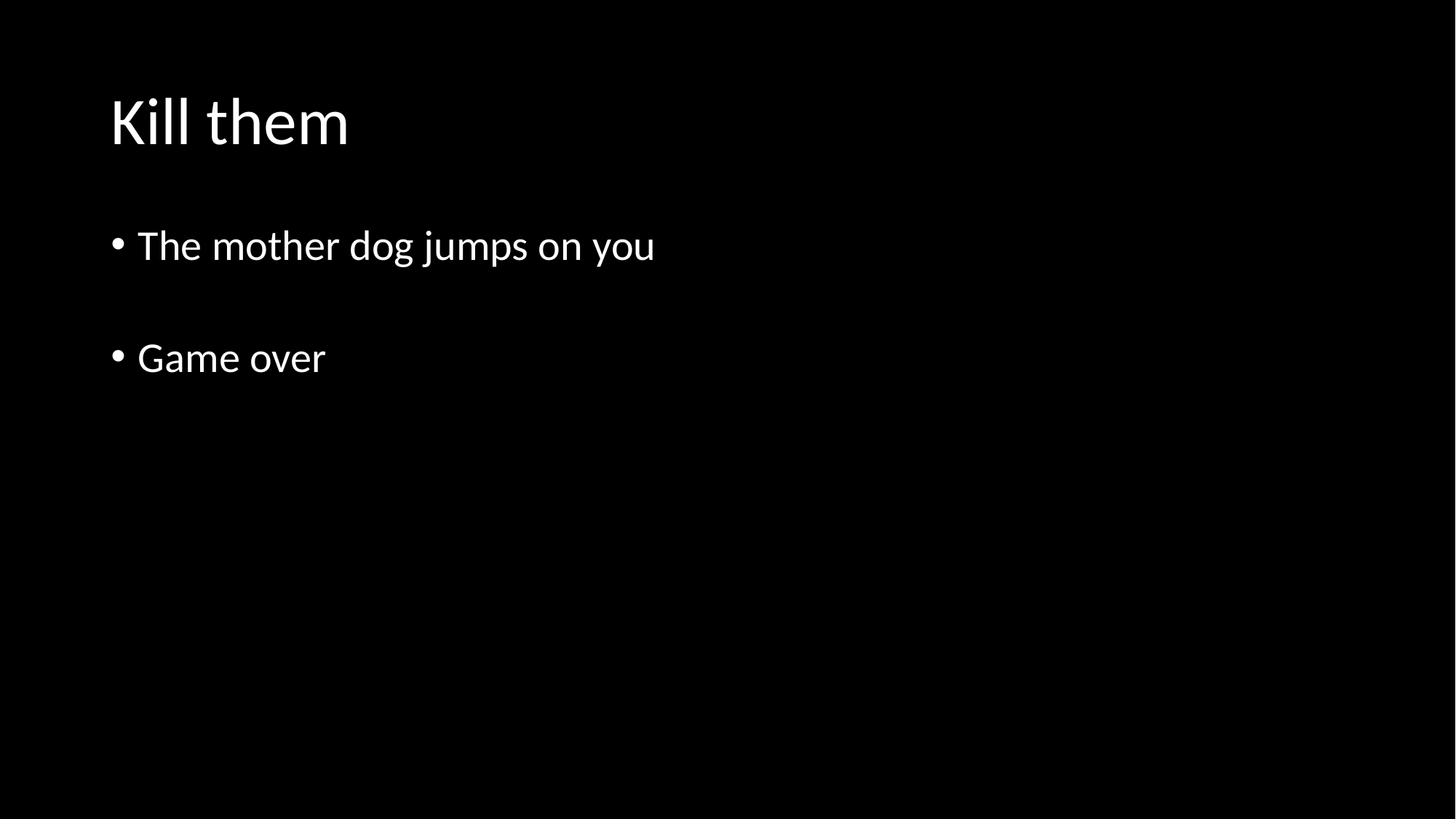

# Kill them
The mother dog jumps on you
Game over